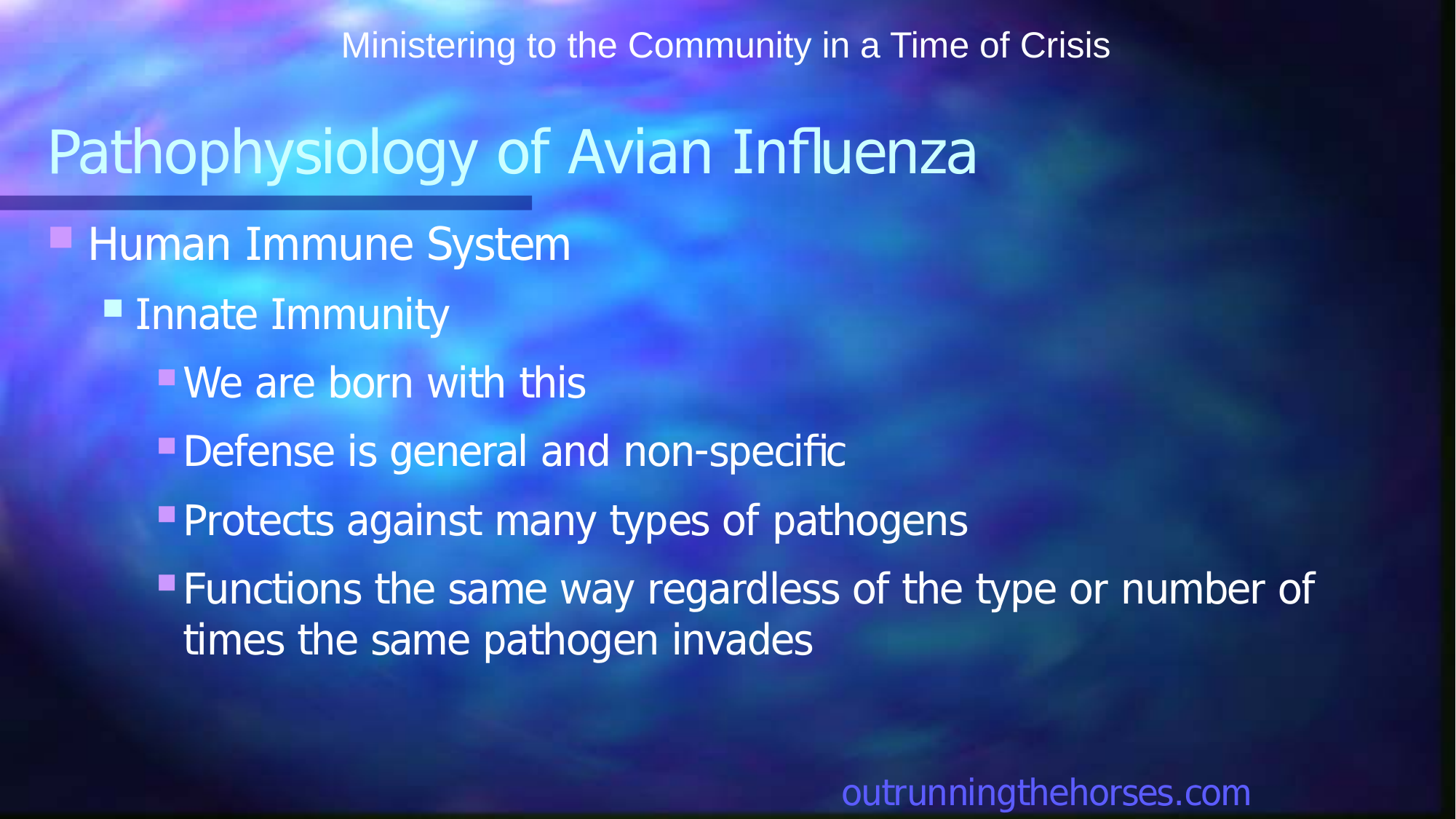

Ministering to the Community in a Time of Crisis
# Pathophysiology of Avian Influenza
Human Immune System
Innate Immunity
We are born with this
Defense is general and non-specific
Protects against many types of pathogens
Functions the same way regardless of the type or number of times the same pathogen invades

outrunningthehorses.com